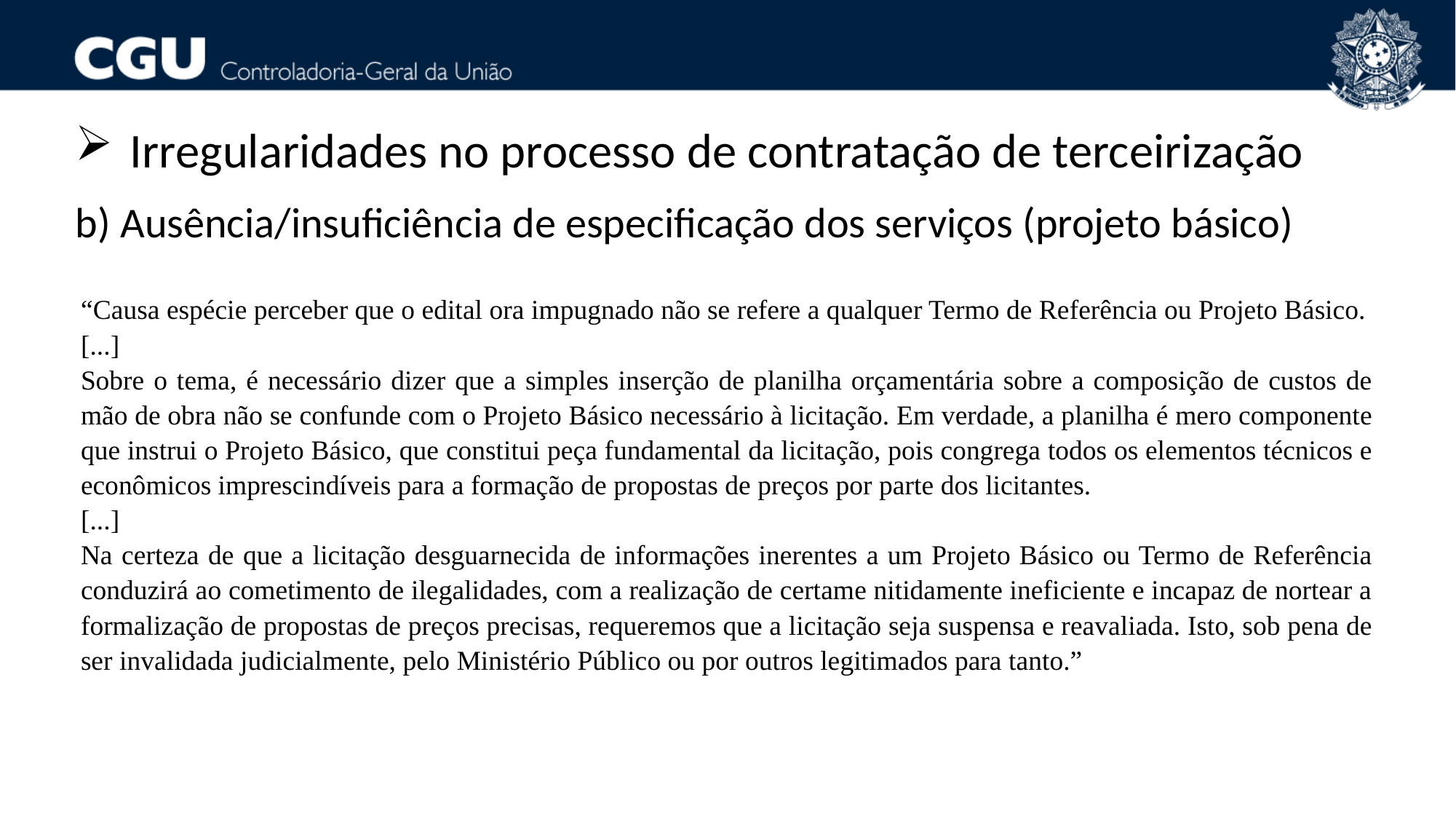

Irregularidades no processo de contratação de terceirização
b) Ausência/insuficiência de especificação dos serviços (projeto básico)
“Causa espécie perceber que o edital ora impugnado não se refere a qualquer Termo de Referência ou Projeto Básico.
[...]
Sobre o tema, é necessário dizer que a simples inserção de planilha orçamentária sobre a composição de custos de mão de obra não se confunde com o Projeto Básico necessário à licitação. Em verdade, a planilha é mero componente que instrui o Projeto Básico, que constitui peça fundamental da licitação, pois congrega todos os elementos técnicos e econômicos imprescindíveis para a formação de propostas de preços por parte dos licitantes.
[...]
Na certeza de que a licitação desguarnecida de informações inerentes a um Projeto Básico ou Termo de Referência conduzirá ao cometimento de ilegalidades, com a realização de certame nitidamente ineficiente e incapaz de nortear a formalização de propostas de preços precisas, requeremos que a licitação seja suspensa e reavaliada. Isto, sob pena de ser invalidada judicialmente, pelo Ministério Público ou por outros legitimados para tanto.”